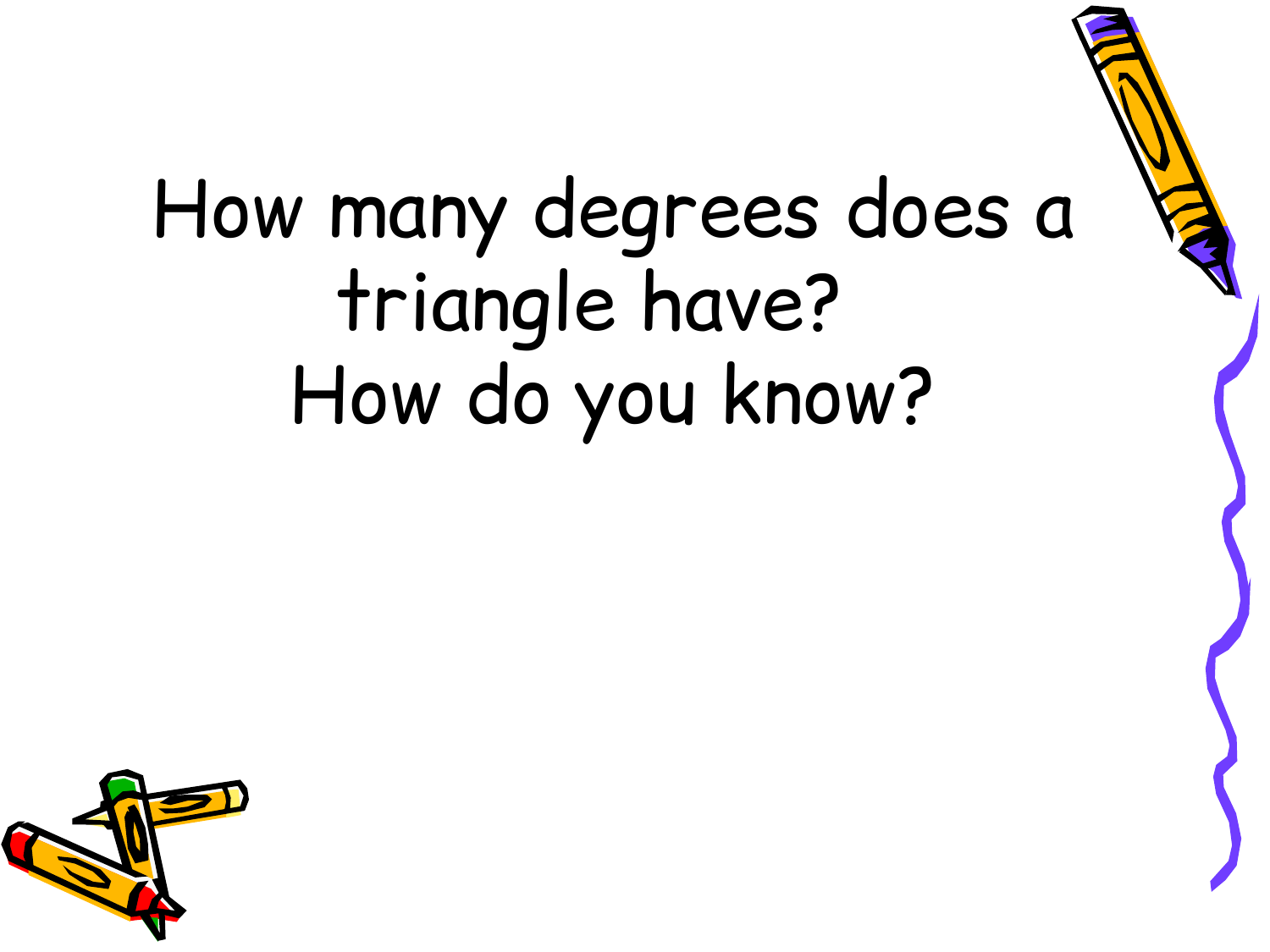

# How many degrees does a triangle have? How do you know?